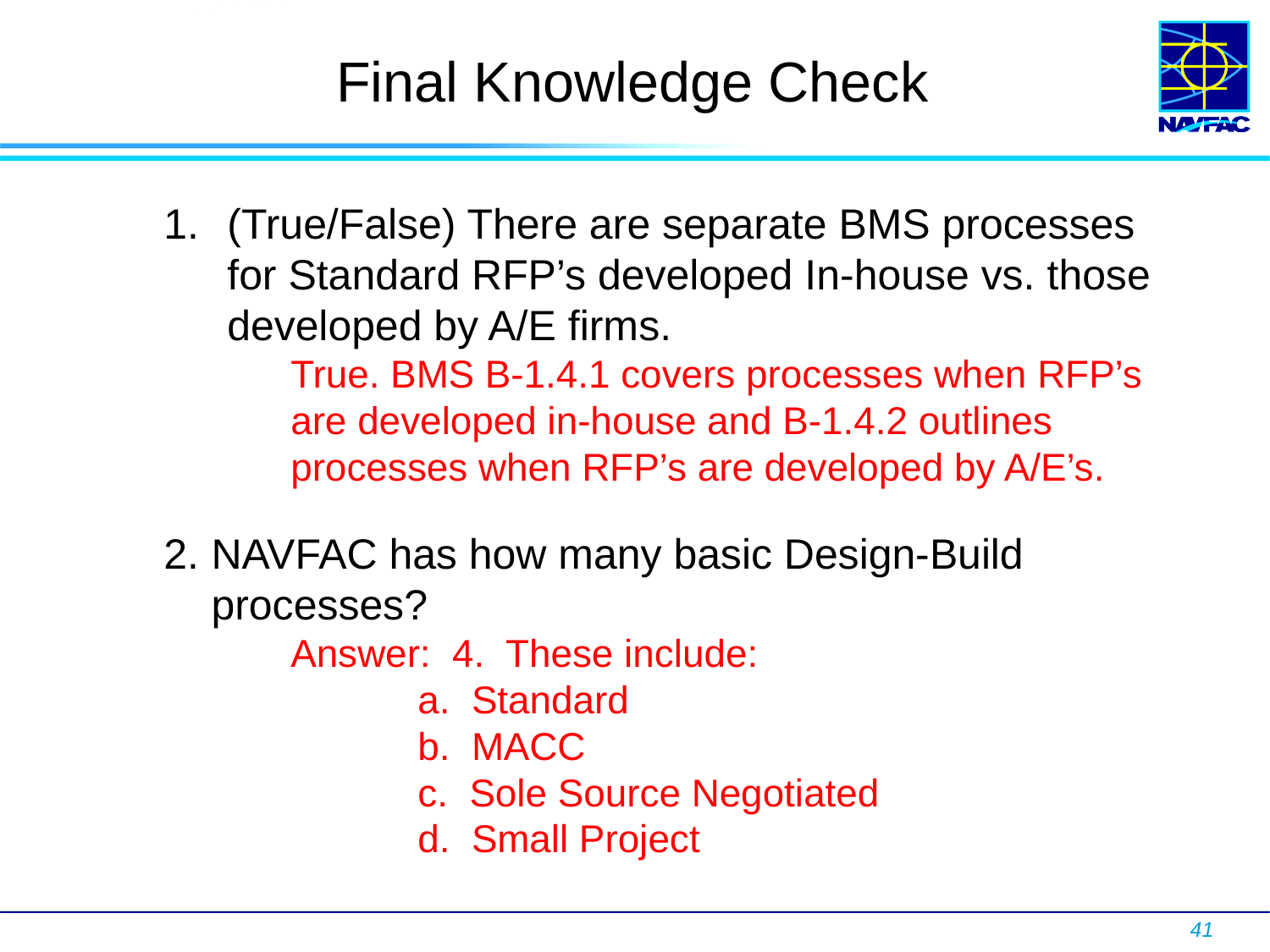

# Final Knowledge Check
(True/False) There are separate BMS processes for Standard RFP’s developed In-house vs. those developed by A/E firms.
True. BMS B-1.4.1 covers processes when RFP’s are developed in-house and B-1.4.2 outlines processes when RFP’s are developed by A/E’s.

NAVFAC has how many basic Design-Build processes?
Answer:  4.  These include:
	a.  Standard
	b.  MACC
	c.  Sole Source Negotiated
	d.  Small Project